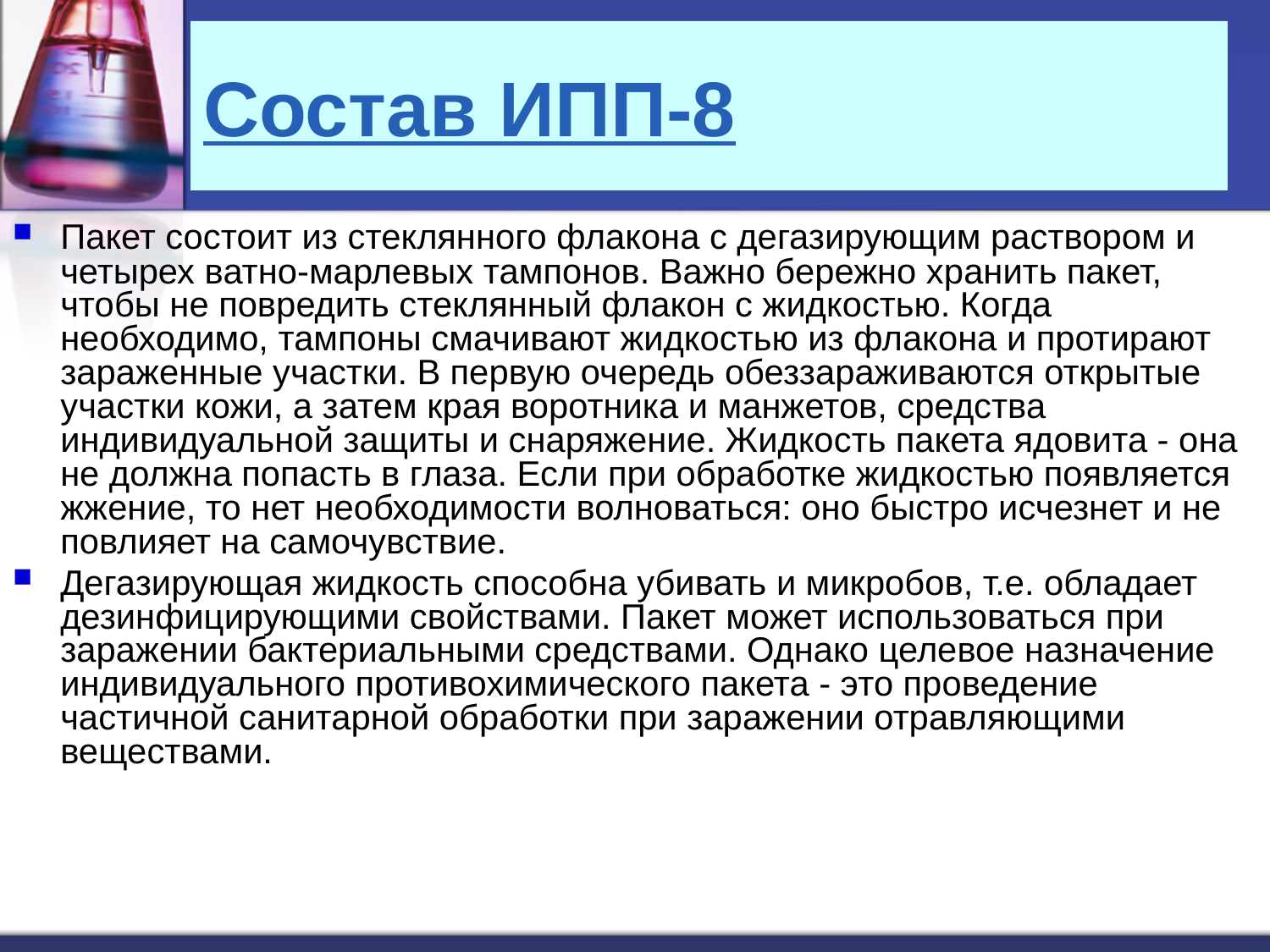

# Состав ИПП-8
Пакет состоит из стеклянного флакона с дегазирующим раствором и четырех ватно-марлевых тампонов. Важно бережно хранить пакет, чтобы не повредить стеклянный флакон с жидкостью. Когда необходимо, тампоны смачивают жидкостью из флакона и протирают зараженные участки. В первую очередь обеззараживаются открытые участки кожи, а затем края воротника и манжетов, средства индивидуальной защиты и снаряжение. Жидкость пакета ядовита - она не должна попасть в глаза. Если при обработке жидкостью появляется жжение, то нет необходимости волноваться: оно быстро исчезнет и не повлияет на самочувствие.
Дегазирующая жидкость способна убивать и микробов, т.е. обладает дезинфицирующими свойствами. Пакет может использоваться при заражении бактериальными средствами. Однако целевое назначение индивидуального противохимического пакета - это проведение частичной санитарной обработки при заражении отравляющими веществами.